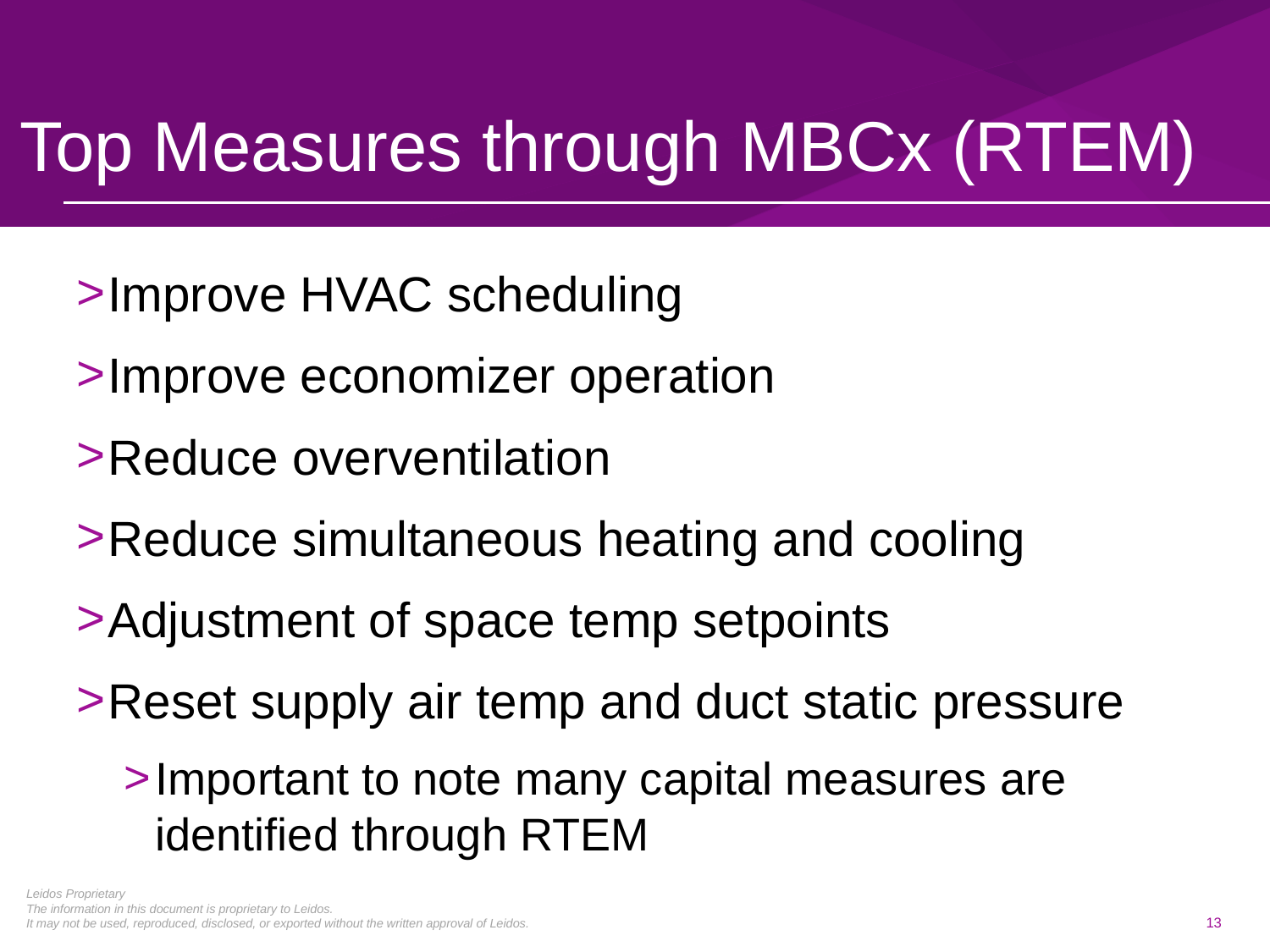

# Top Measures through MBCx (RTEM)
Improve HVAC scheduling
Improve economizer operation
Reduce overventilation
Reduce simultaneous heating and cooling
Adjustment of space temp setpoints
Reset supply air temp and duct static pressure
Important to note many capital measures are identified through RTEM